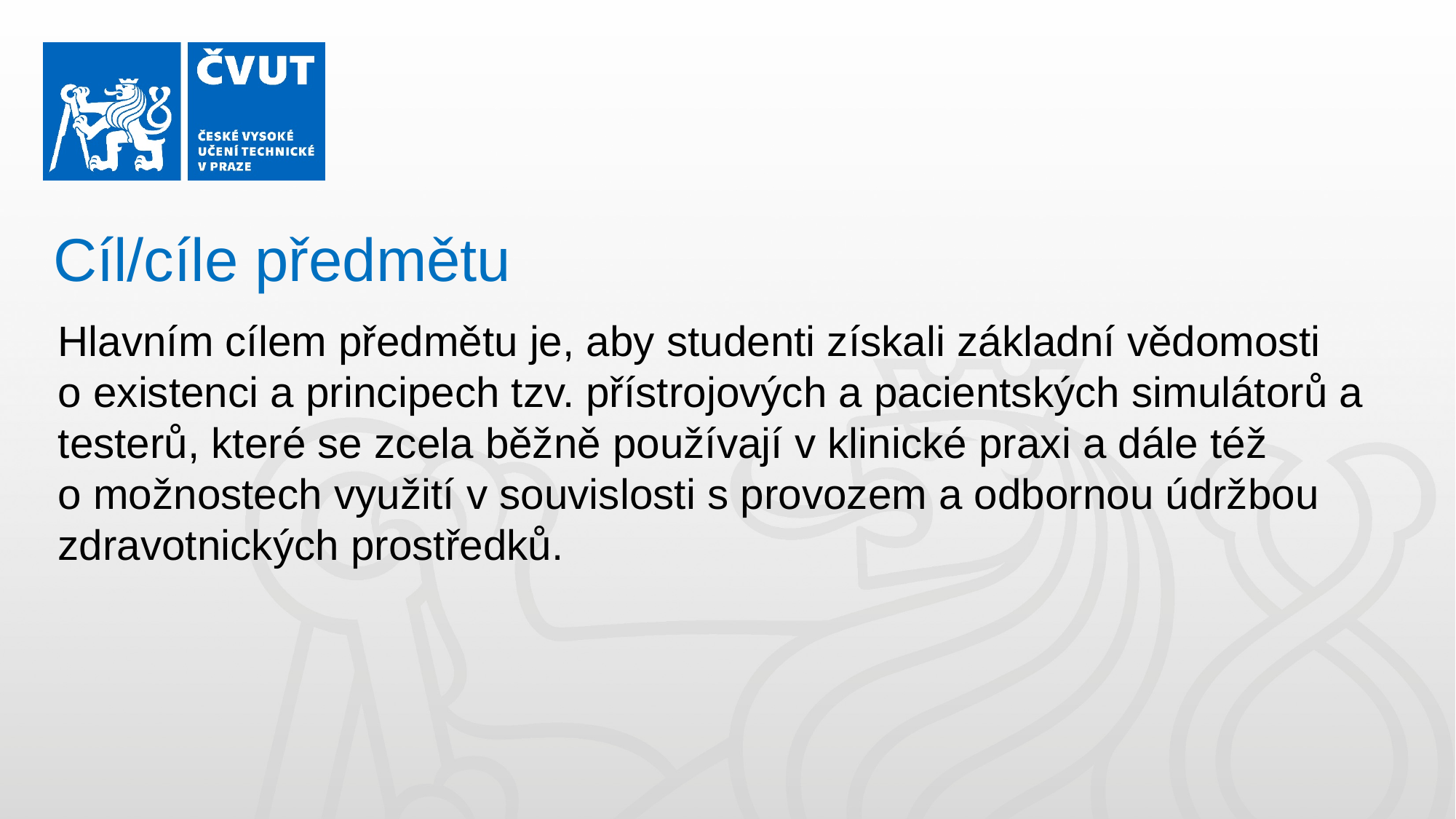

Cíl/cíle předmětu
Hlavním cílem předmětu je, aby studenti získali základní vědomosti o existenci a principech tzv. přístrojových a pacientských simulátorů a testerů, které se zcela běžně používají v klinické praxi a dále též o možnostech využití v souvislosti s provozem a odbornou údržbou zdravotnických prostředků.